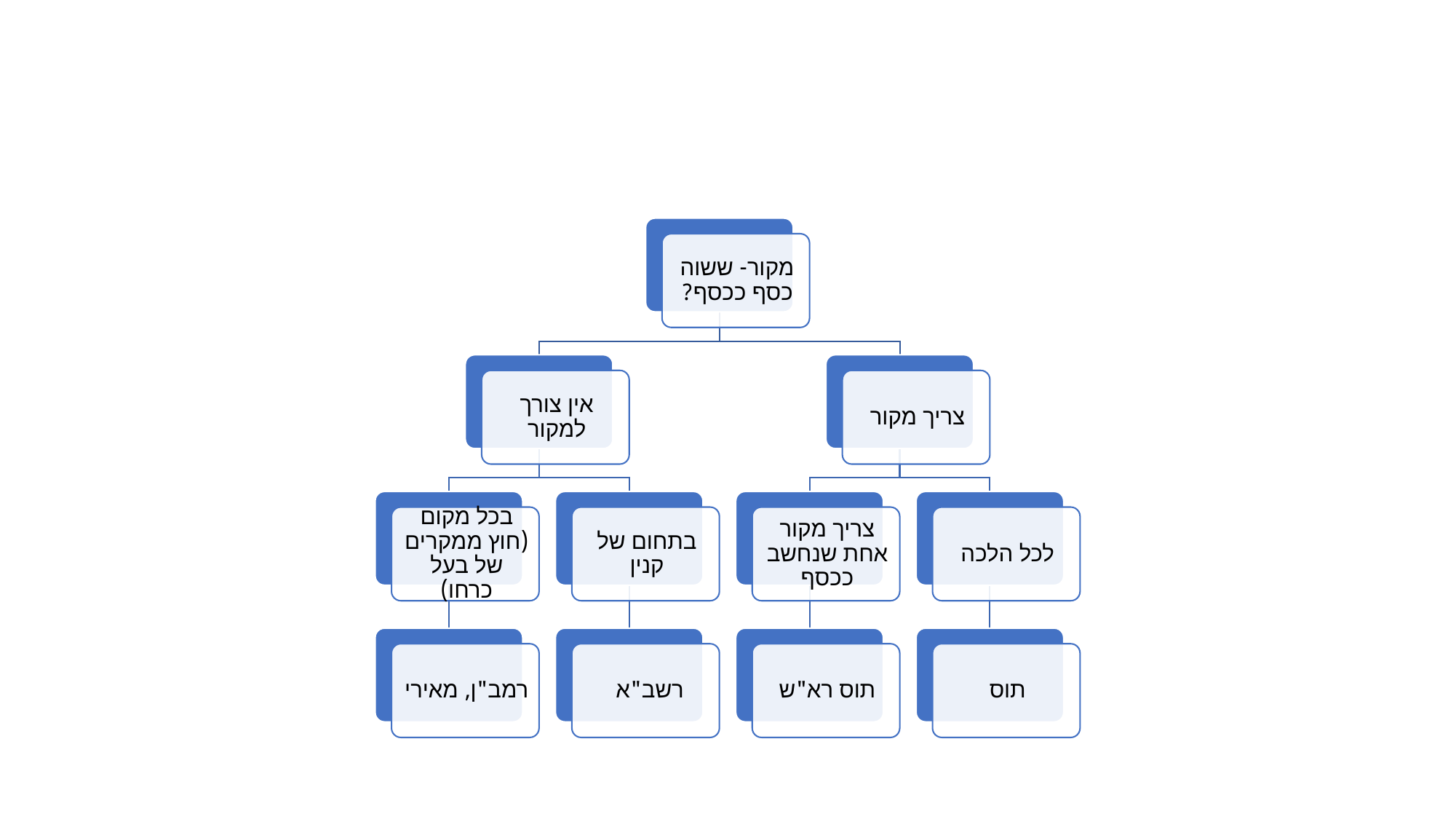

#
מקור- ששוה כסף ככסף?
צריך מקור
לכל הלכה
תוס
צריך מקור אחת שנחשב ככסף
תוס רא"ש
אין צורך למקור
בתחום של קנין
רשב"א
בכל מקום (חוץ ממקרים של בעל כרחו)
רמב"ן, מאירי